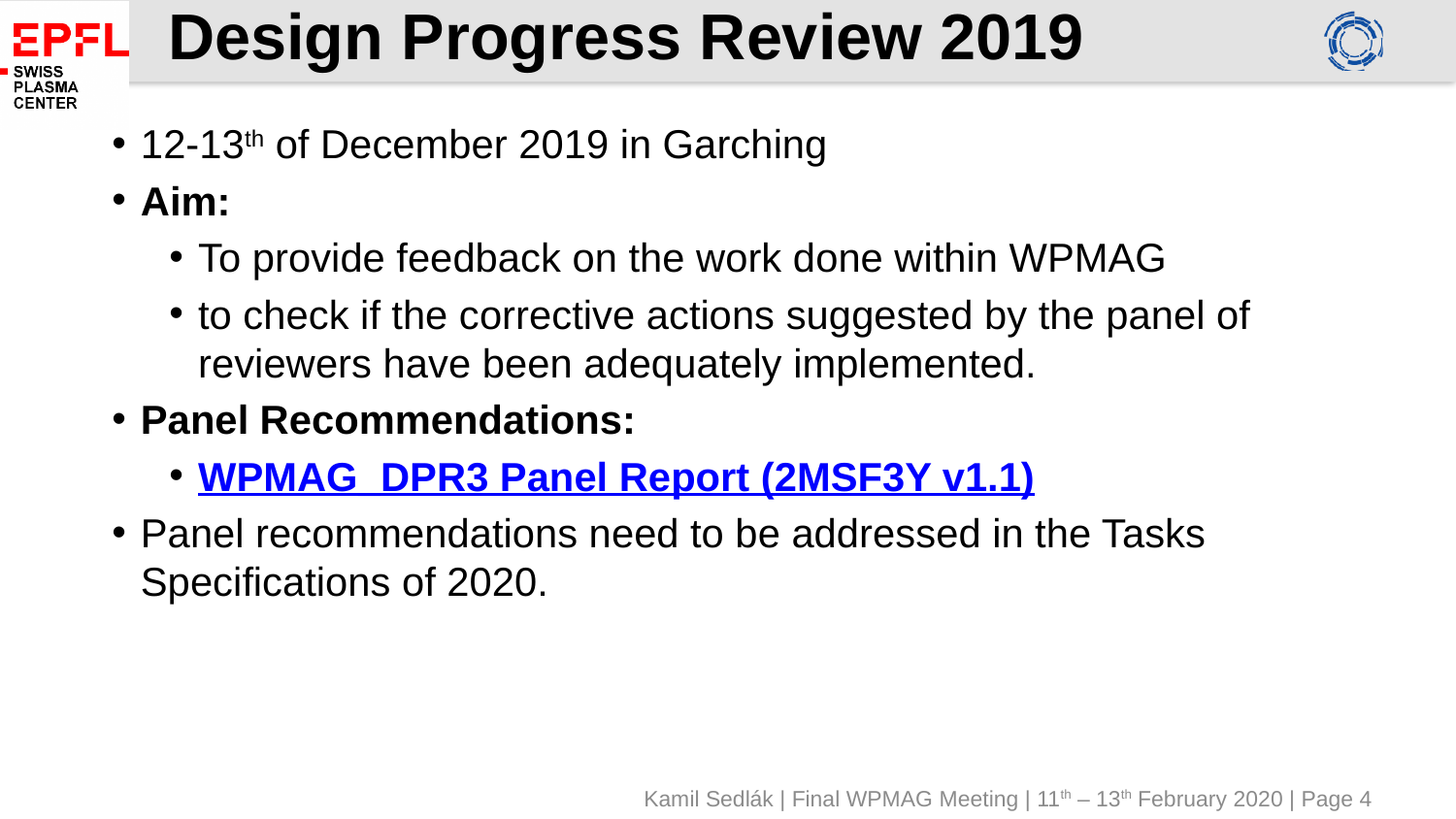

# Design Progress Review 2019
12-13th of December 2019 in Garching
Aim:
To provide feedback on the work done within WPMAG
to check if the corrective actions suggested by the panel of reviewers have been adequately implemented.
Panel Recommendations:
WPMAG_DPR3 Panel Report (2MSF3Y v1.1)
Panel recommendations need to be addressed in the Tasks Specifications of 2020.
Kamil Sedlák | Final WPMAG Meeting | 11th – 13th February 2020 | Page 4